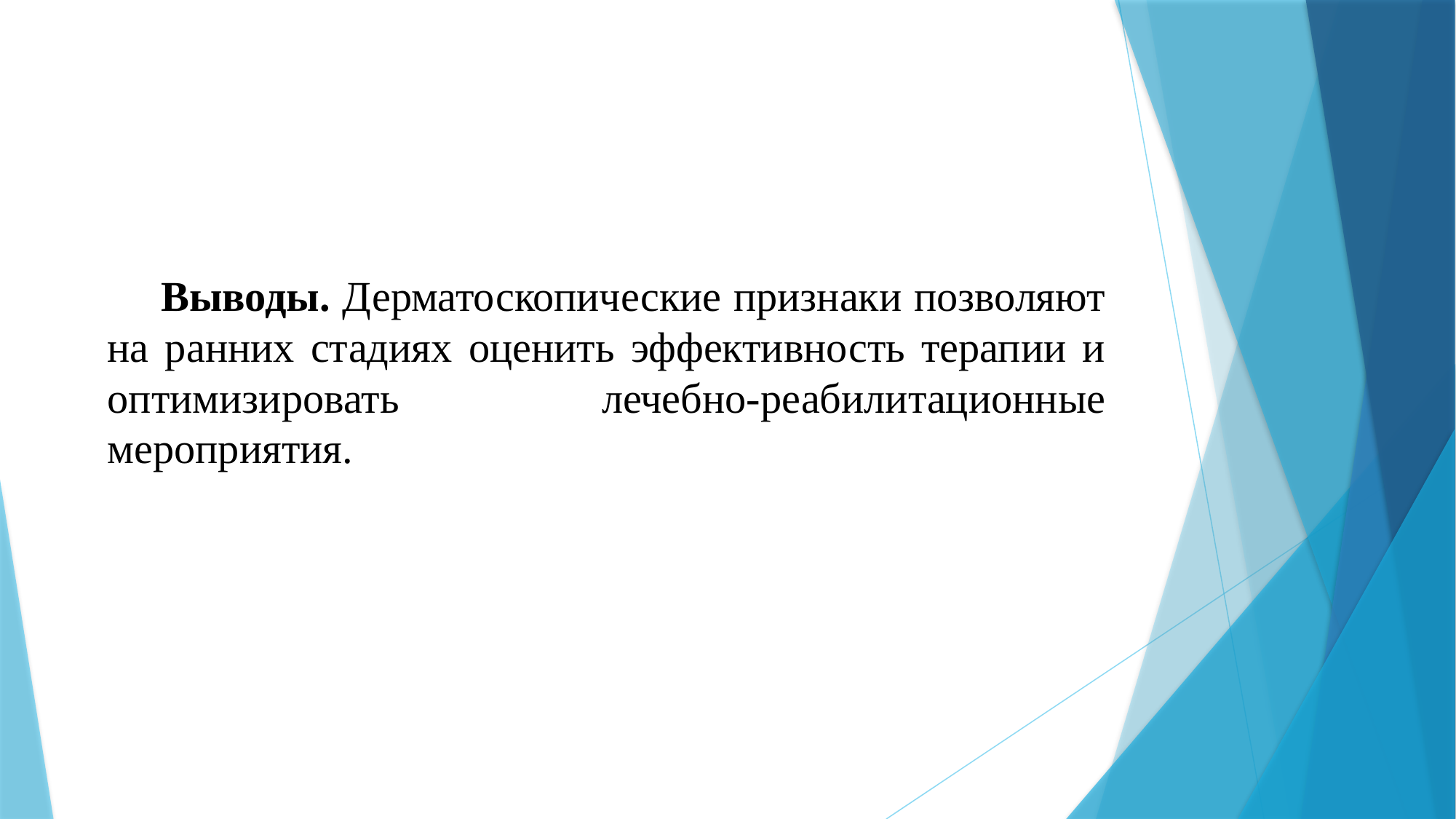

Выводы. Дерматоскопические признаки позволяют на ранних стадиях оценить эффективность терапии и оптимизировать лечебно-реабилитационные мероприятия.